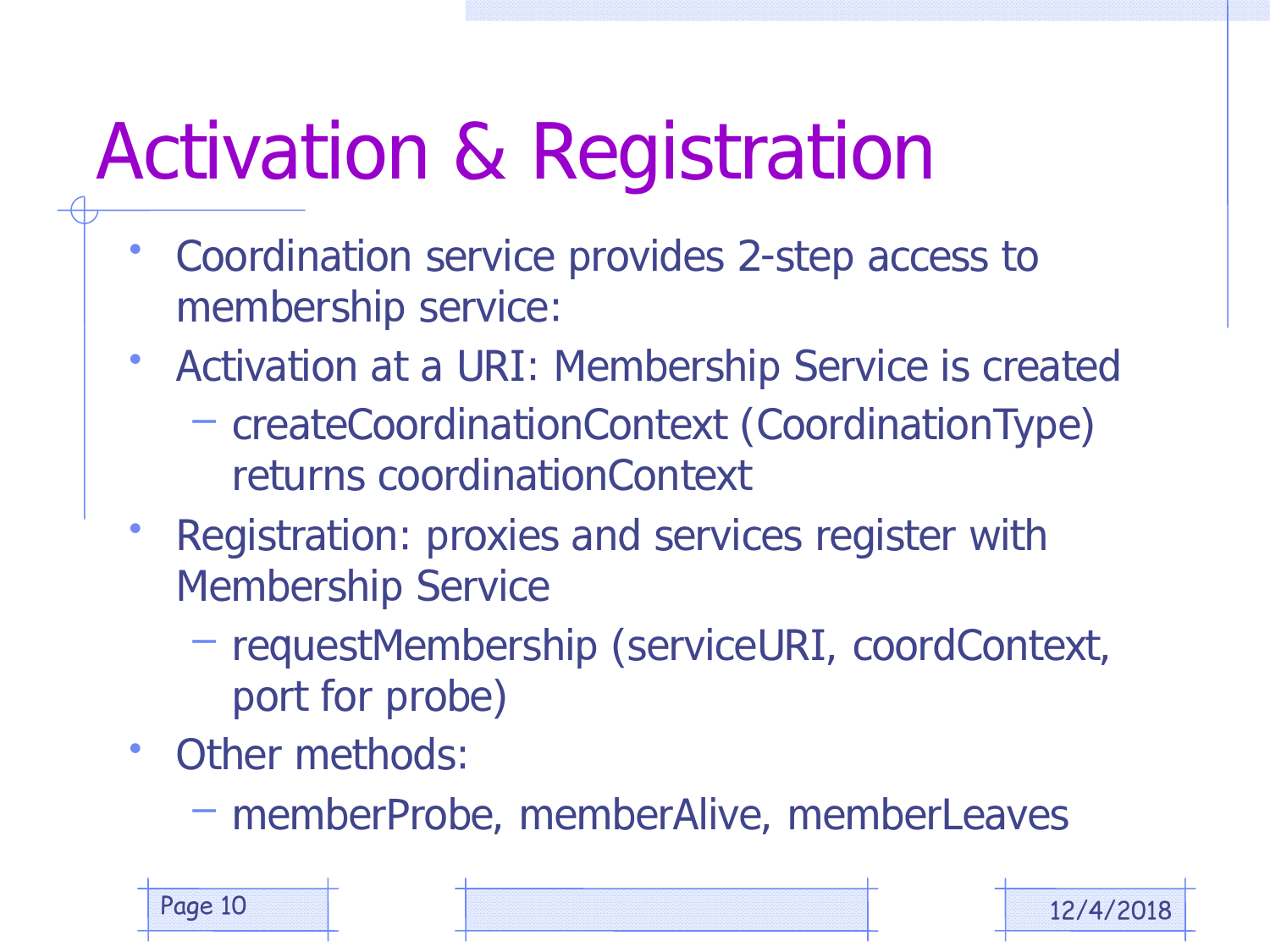

# Activation & Registration
Coordination service provides 2-step access to membership service:
Activation at a URI: Membership Service is created
createCoordinationContext (CoordinationType) returns coordinationContext
Registration: proxies and services register with Membership Service
requestMembership (serviceURI, coordContext, port for probe)
Other methods:
memberProbe, memberAlive, memberLeaves

Page 10
12/4/2018